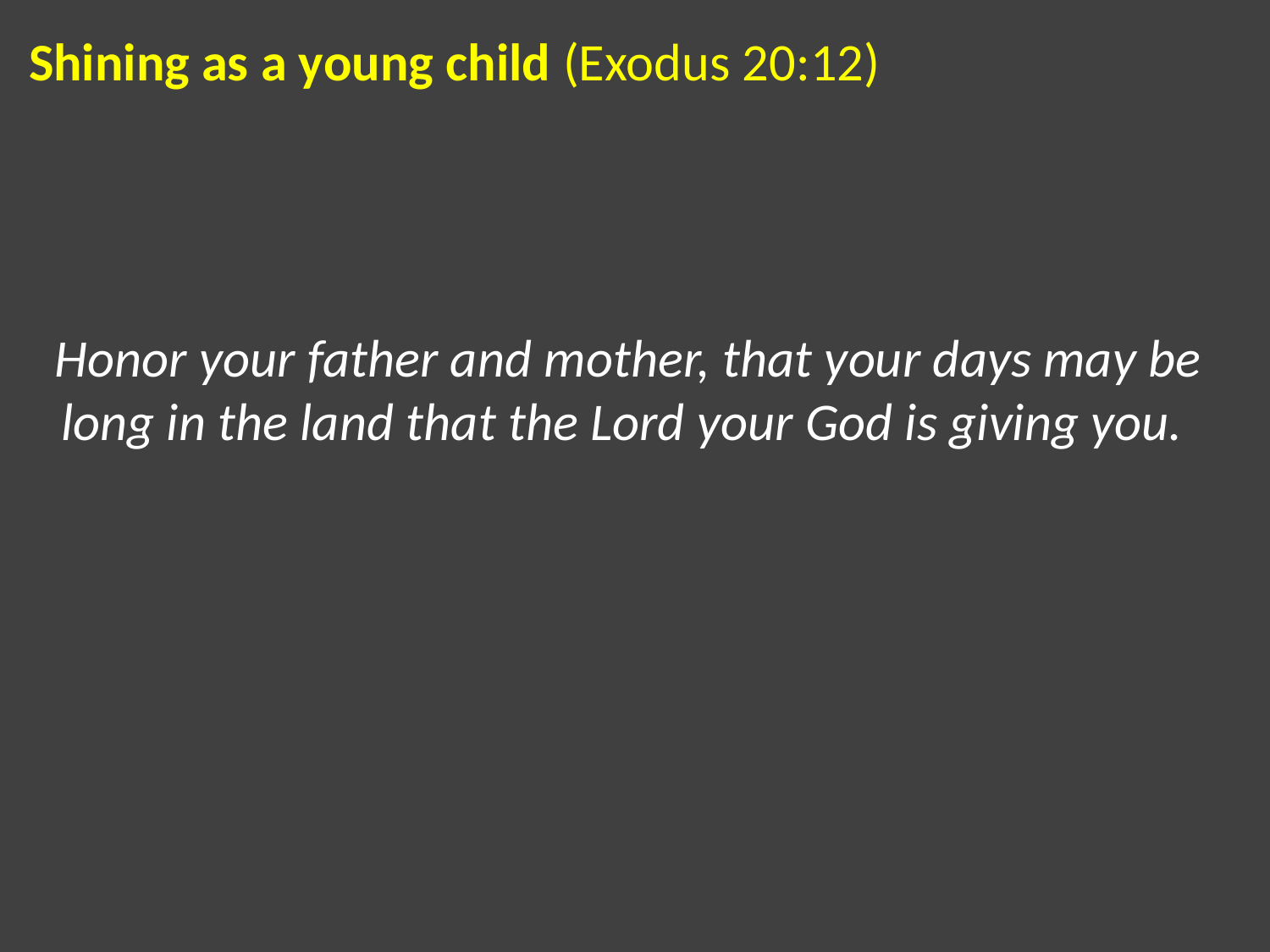

Shining as a young child (Exodus 20:12)

Honor your father and mother, that your days may be long in the land that the Lord your God is giving you.